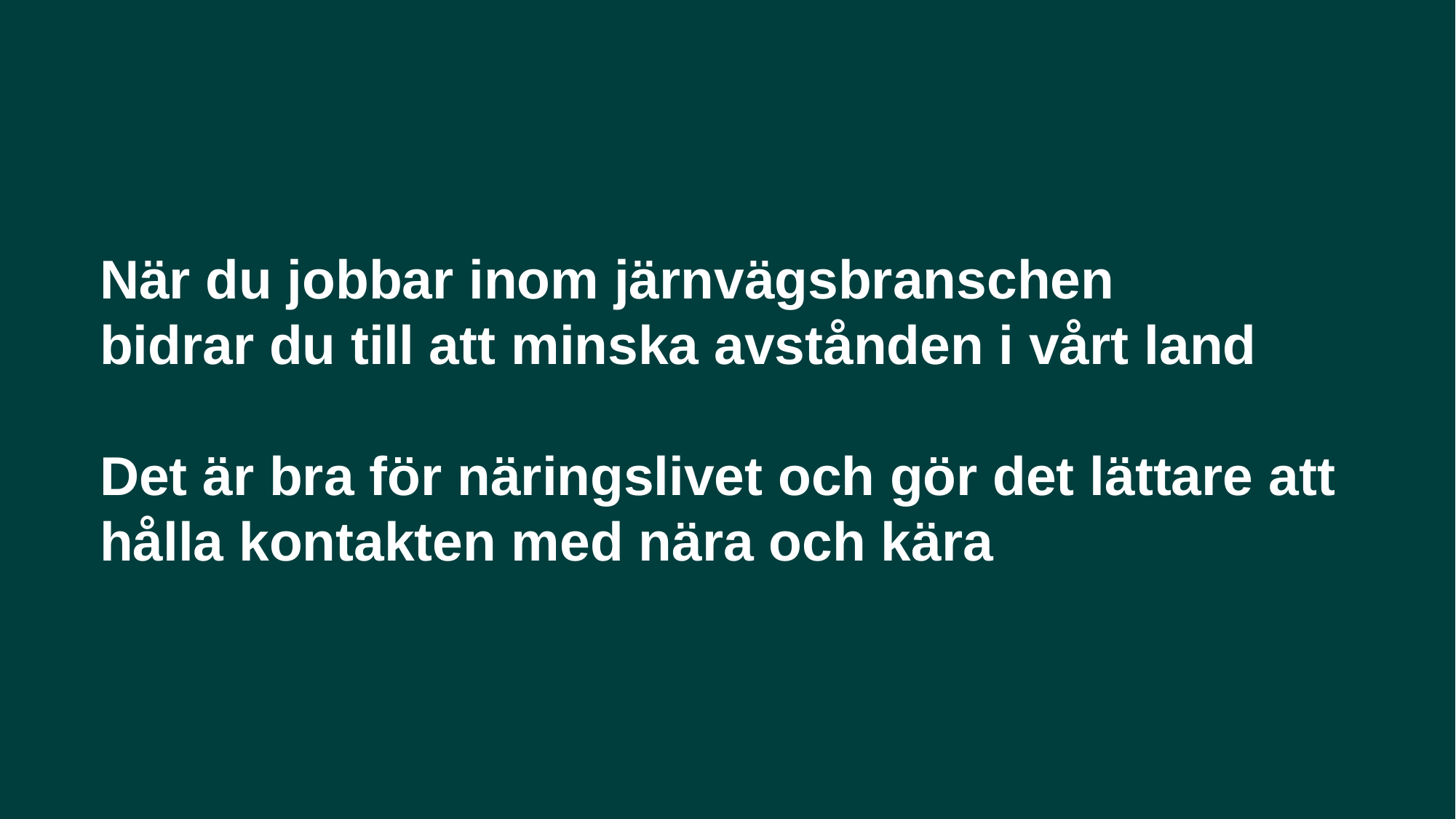

När du jobbar inom järnvägsbranschen bidrar du till att minska avstånden i vårt land

Det är bra för näringslivet och gör det lättare att hålla kontakten med nära och kära